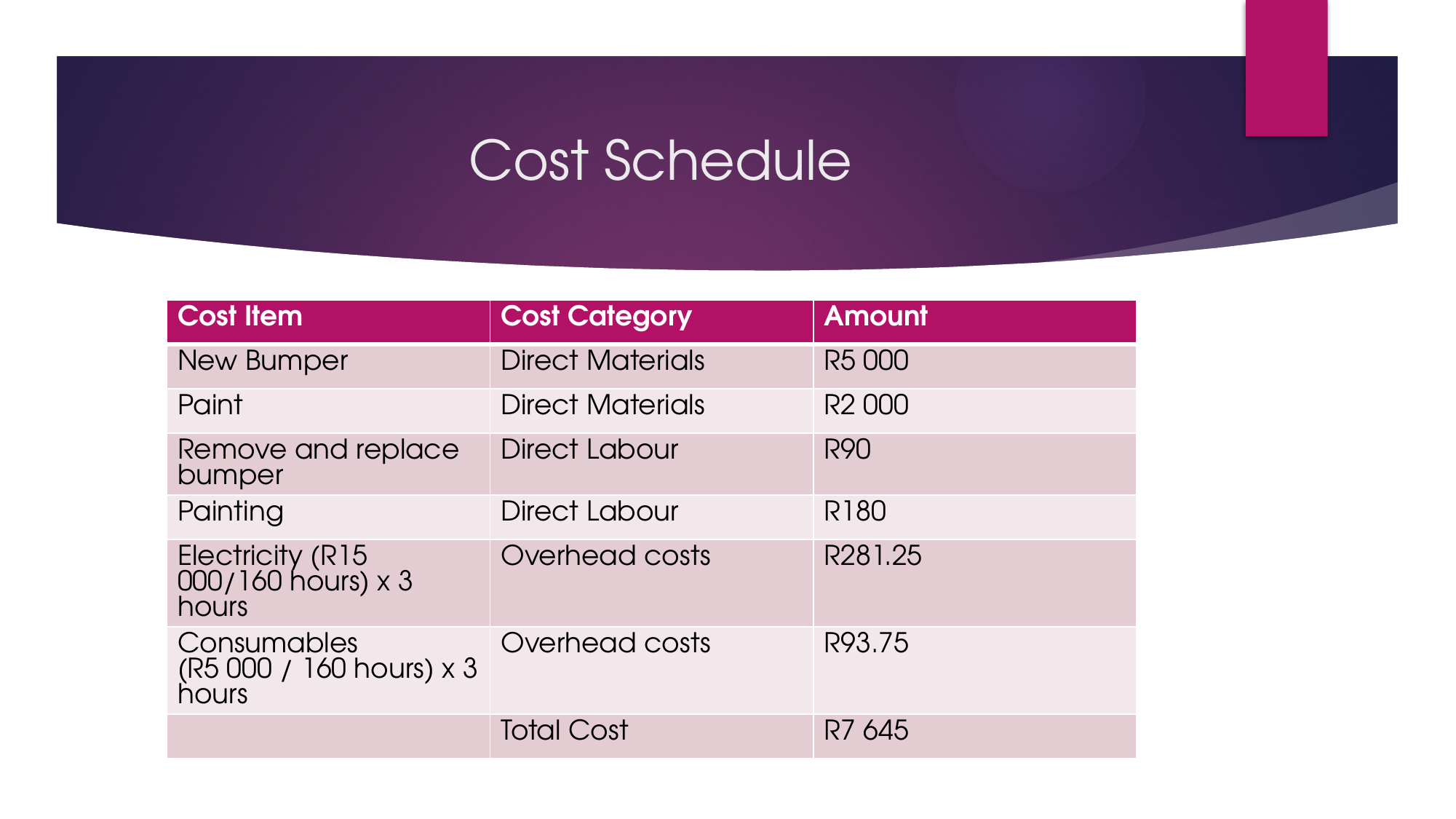

# Cost Schedule
| Cost Item | Cost Category | Amount |
| --- | --- | --- |
| New Bumper | Direct Materials | R5 000 |
| Paint | Direct Materials | R2 000 |
| Remove and replace bumper | Direct Labour | R90 |
| Painting | Direct Labour | R180 |
| Electricity (R15 000/160 hours) x 3 hours | Overhead costs | R281.25 |
| Consumables (R5 000 / 160 hours) x 3 hours | Overhead costs | R93.75 |
|  | Total Cost | R7 645 |